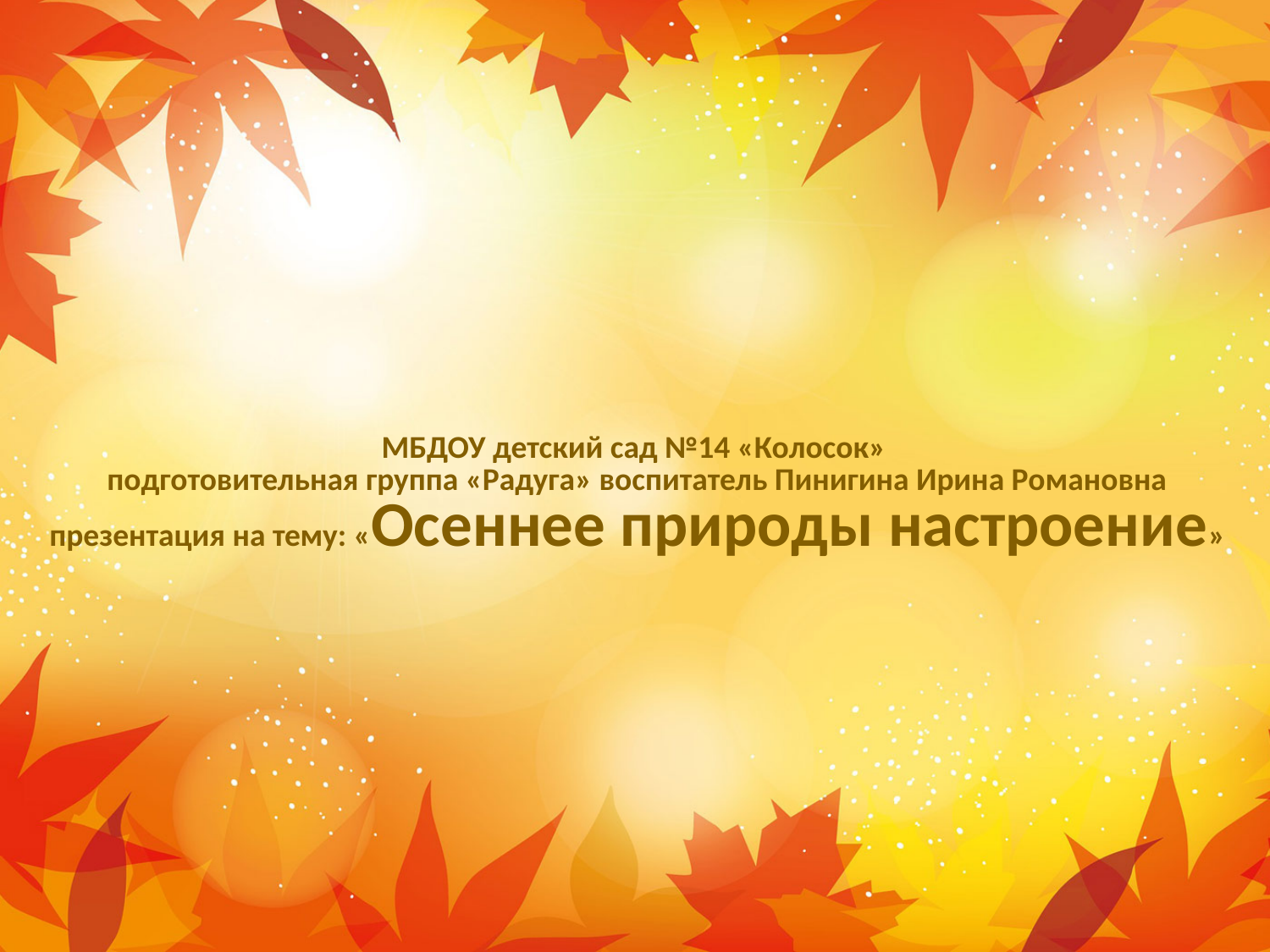

МБДОУ детский сад №14 «Колосок»
подготовительная группа «Радуга» воспитатель Пинигина Ирина Романовна
презентация на тему: «Осеннее природы настроение»